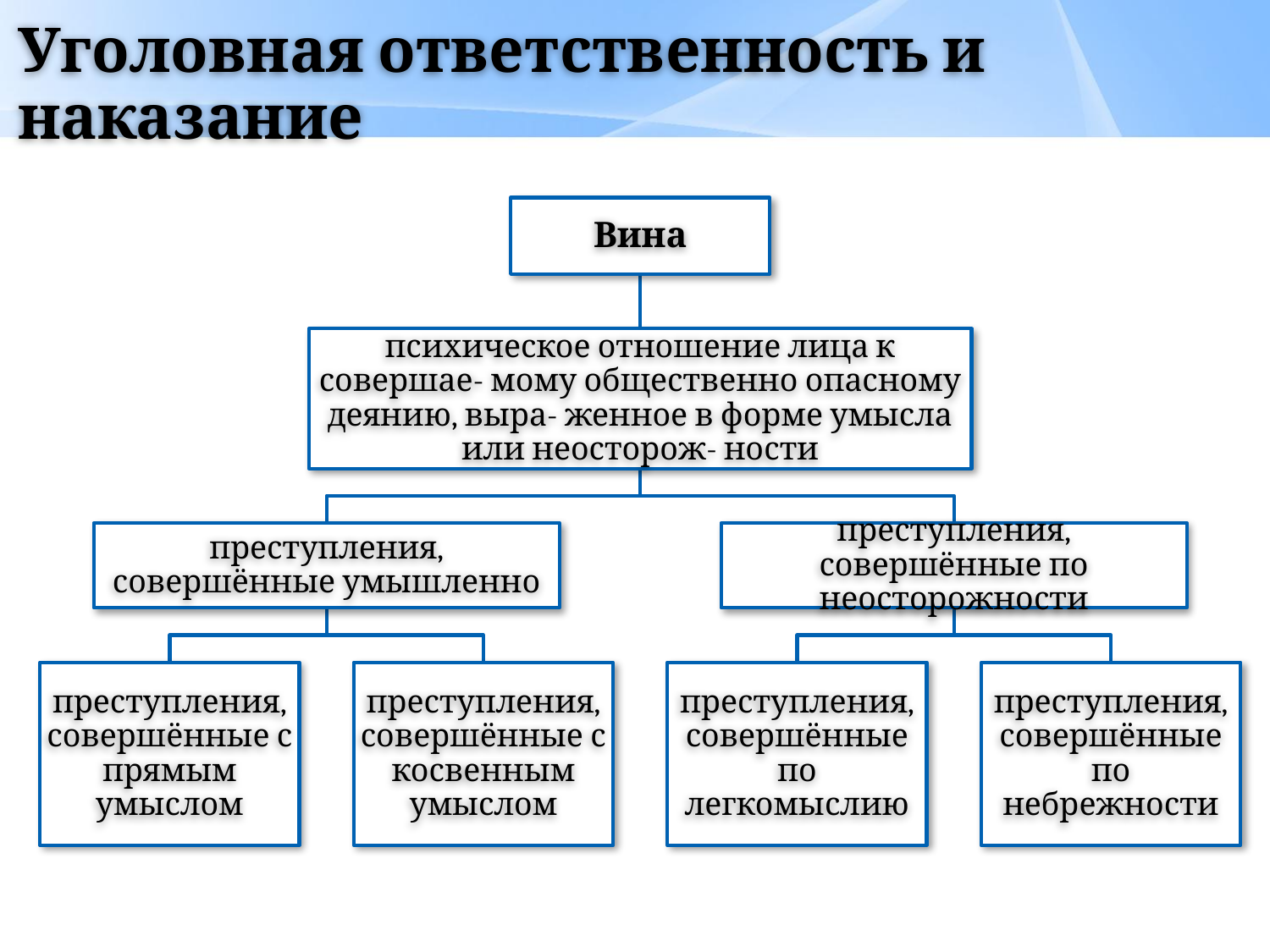

# Уголовная ответственность и наказание

Вина

психическое отношение лица к совершае- мому общественно опасному деянию, выра- женное в форме умысла или неосторож- ности

преступления, совершённые умышленно

преступления, совершённые по неосторожности

преступления, совершённые с прямым умыслом

преступления, совершённые с косвенным умыслом

преступления, совершённые по легкомыслию

преступления, совершённые по небрежности